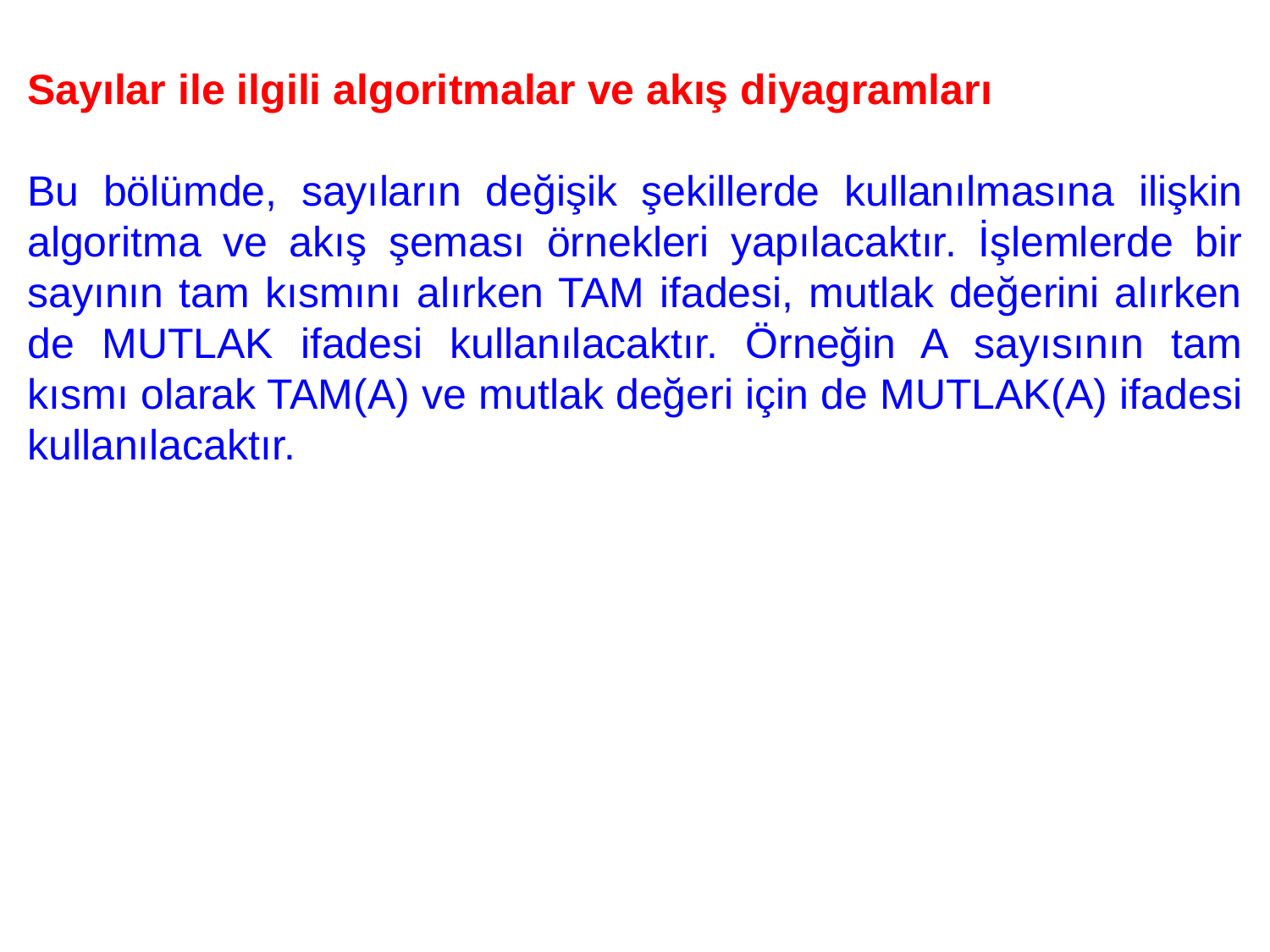

Sayılar ile ilgili algoritmalar ve akış diyagramları

Bu bölümde, sayıların değişik şekillerde kullanılmasına ilişkin algoritma ve akış şeması örnekleri yapılacaktır. İşlemlerde bir sayının tam kısmını alırken TAM ifadesi, mutlak değerini alırken de MUTLAK ifadesi kullanılacaktır. Örneğin A sayısının tam kısmı olarak TAM(A) ve mutlak değeri için de MUTLAK(A) ifadesi kullanılacaktır.